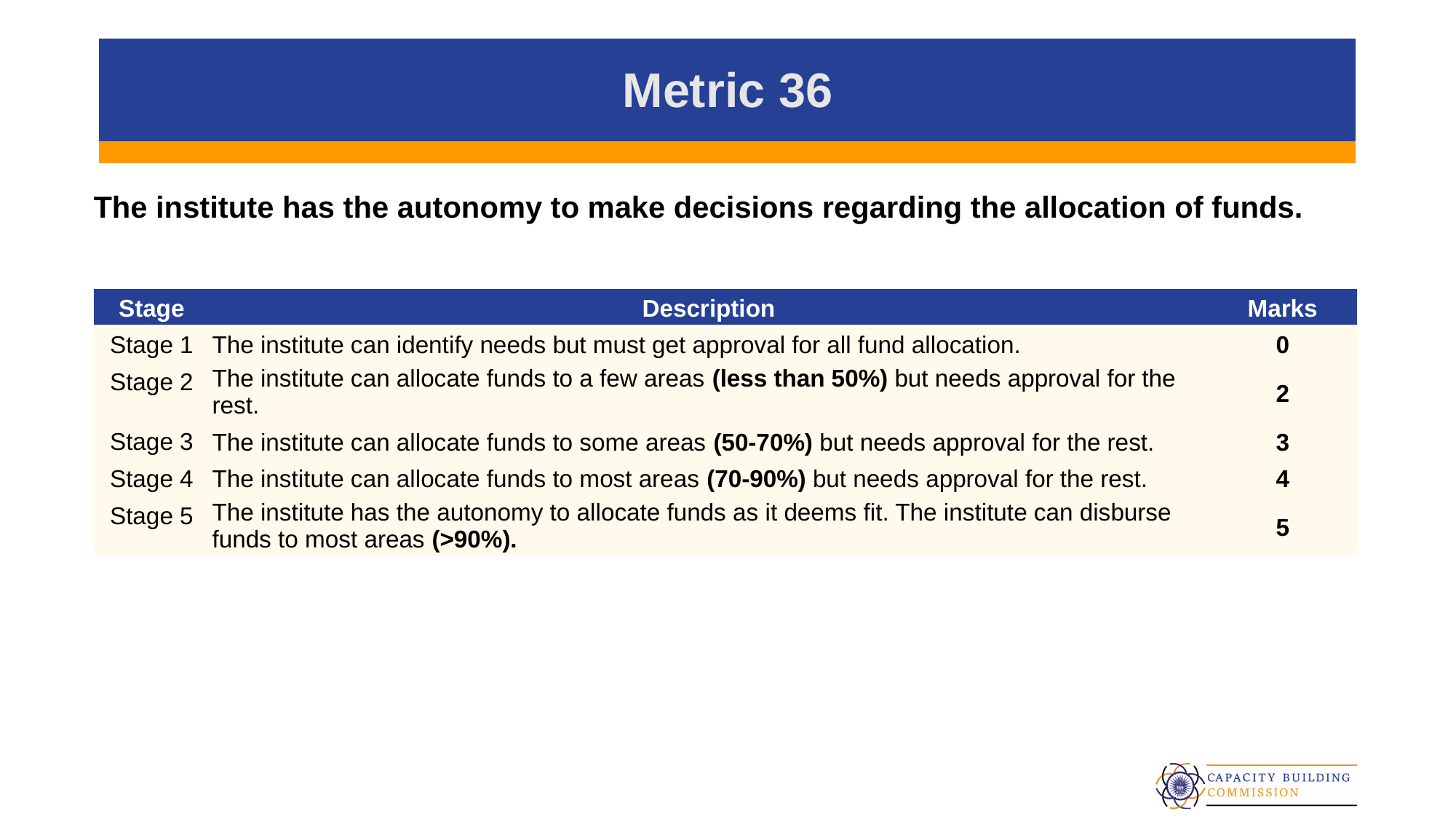

# Metric 36
The institute has the autonomy to make decisions regarding the allocation of funds.
| Stage | Description | Marks |
| --- | --- | --- |
| Stage 1 | The institute can identify needs but must get approval for all fund allocation. | 0 |
| Stage 2 | The institute can allocate funds to a few areas (less than 50%) but needs approval for the rest. | 2 |
| Stage 3 | The institute can allocate funds to some areas (50-70%) but needs approval for the rest. | 3 |
| Stage 4 | The institute can allocate funds to most areas (70-90%) but needs approval for the rest. | 4 |
| Stage 5 | The institute has the autonomy to allocate funds as it deems fit. The institute can disburse funds to most areas (>90%). | 5 |
47